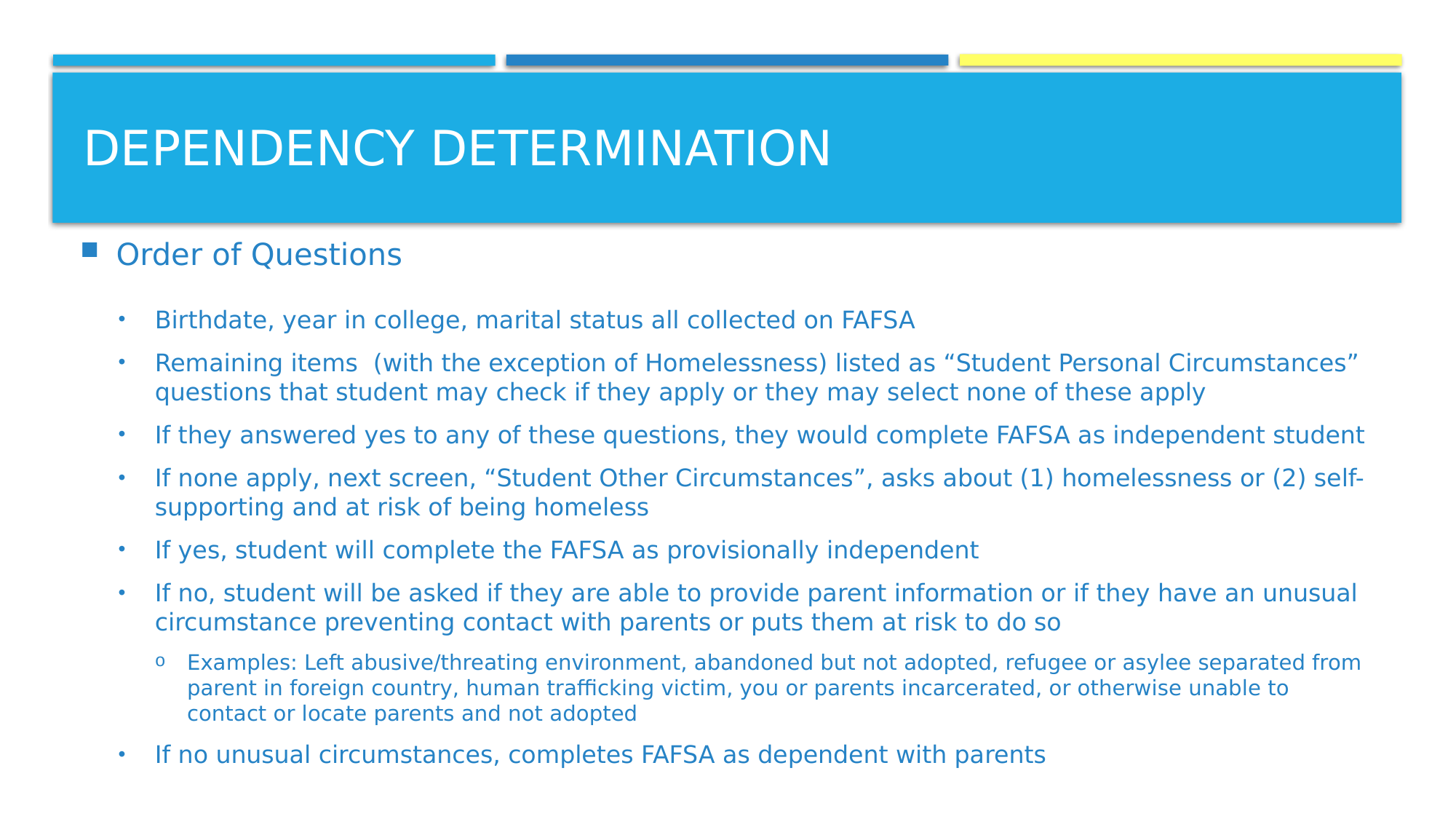

# Dependency Determination
Order of Questions
Birthdate, year in college, marital status all collected on FAFSA
Remaining items  (with the exception of Homelessness) listed as “Student Personal Circumstances” questions that student may check if they apply or they may select none of these apply
If they answered yes to any of these questions, they would complete FAFSA as independent student
If none apply, next screen, “Student Other Circumstances”, asks about (1) homelessness or (2) self-supporting and at risk of being homeless
If yes, student will complete the FAFSA as provisionally independent
If no, student will be asked if they are able to provide parent information or if they have an unusual circumstance preventing contact with parents or puts them at risk to do so
Examples: Left abusive/threating environment, abandoned but not adopted, refugee or asylee separated from parent in foreign country, human trafficking victim, you or parents incarcerated, or otherwise unable to contact or locate parents and not adopted
If no unusual circumstances, completes FAFSA as dependent with parents